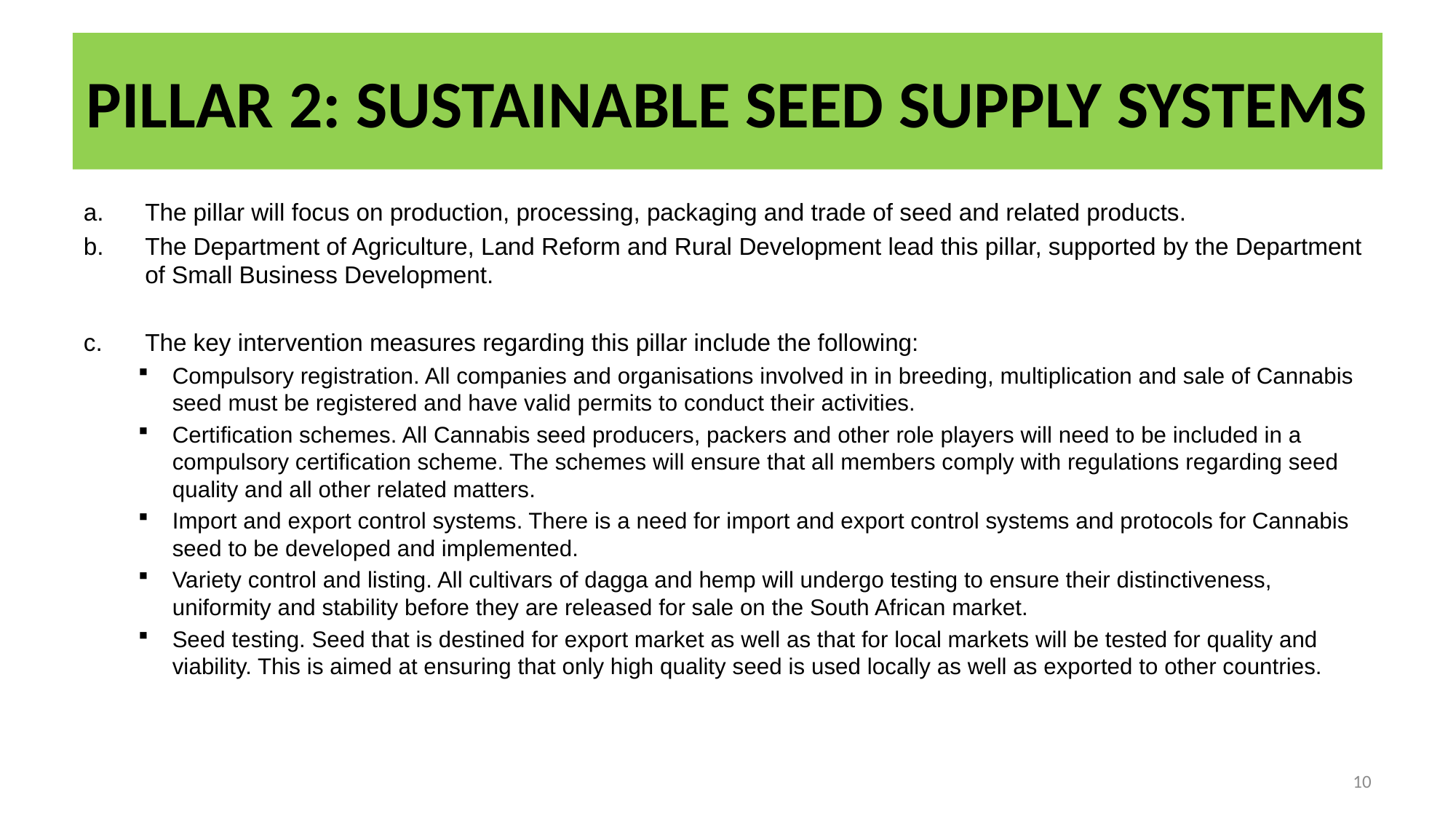

# PILLAR 2: SUSTAINABLE SEED SUPPLY SYSTEMS
The pillar will focus on production, processing, packaging and trade of seed and related products.
The Department of Agriculture, Land Reform and Rural Development lead this pillar, supported by the Department of Small Business Development.

The key intervention measures regarding this pillar include the following:
Compulsory registration. All companies and organisations involved in in breeding, multiplication and sale of Cannabis seed must be registered and have valid permits to conduct their activities.
Certification schemes. All Cannabis seed producers, packers and other role players will need to be included in a compulsory certification scheme. The schemes will ensure that all members comply with regulations regarding seed quality and all other related matters.
Import and export control systems. There is a need for import and export control systems and protocols for Cannabis seed to be developed and implemented.
Variety control and listing. All cultivars of dagga and hemp will undergo testing to ensure their distinctiveness, uniformity and stability before they are released for sale on the South African market.
Seed testing. Seed that is destined for export market as well as that for local markets will be tested for quality and viability. This is aimed at ensuring that only high quality seed is used locally as well as exported to other countries.

10